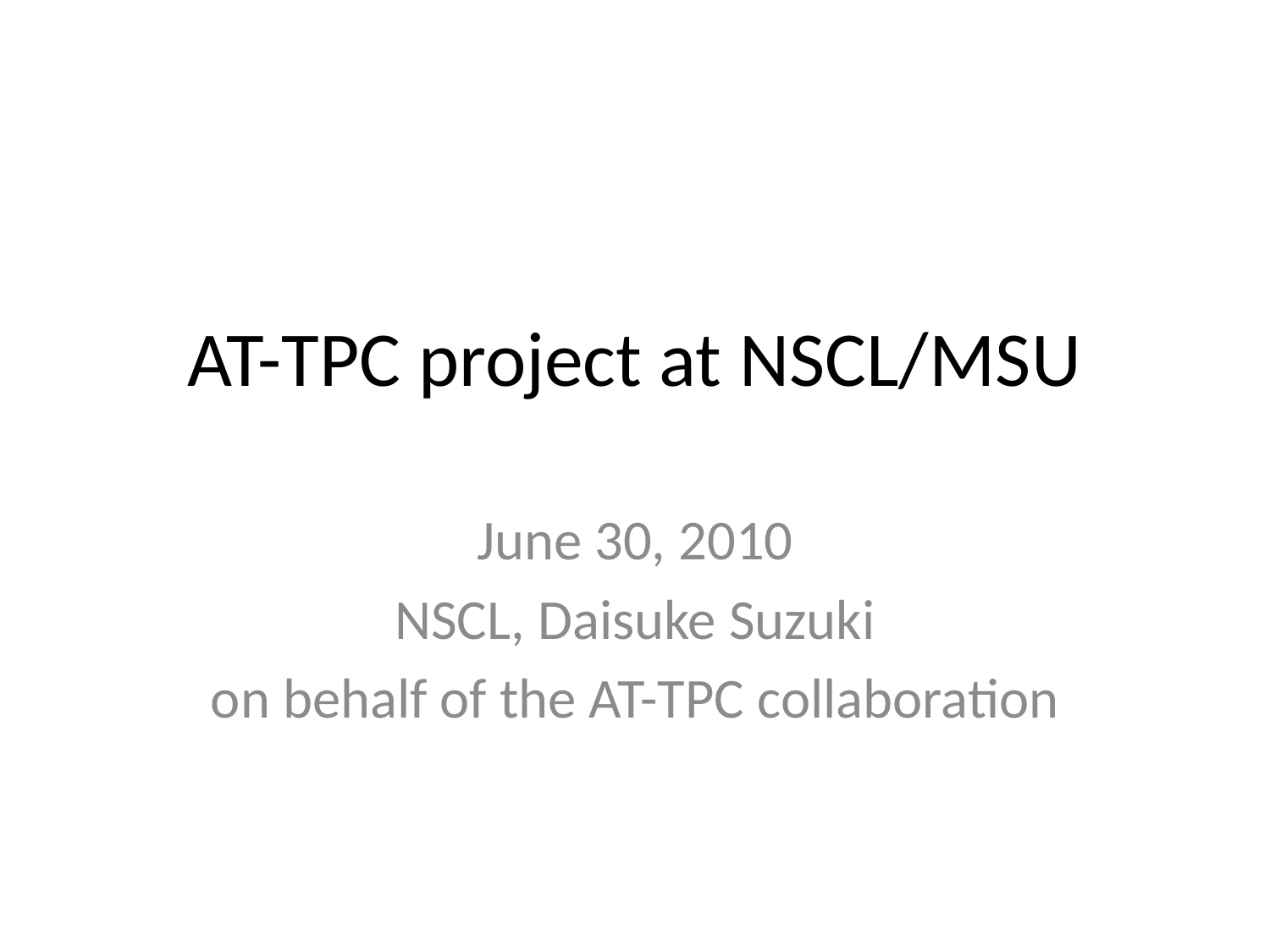

# AT-TPC project at NSCL/MSU
June 30, 2010
NSCL, Daisuke Suzuki
on behalf of the AT-TPC collaboration